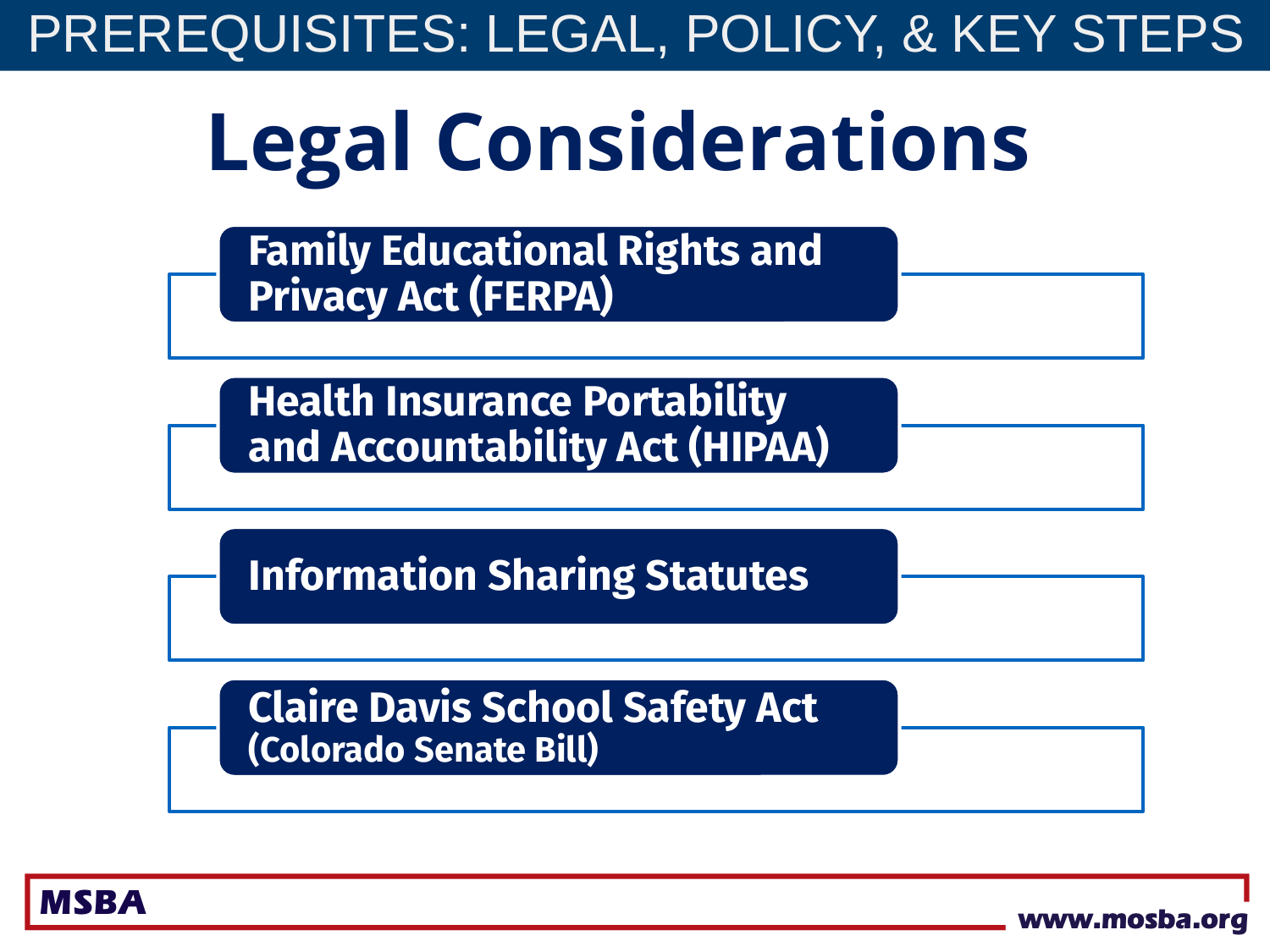

PREREQUISITES: LEGAL, POLICY, & KEY STEPS
Legal Considerations

Family Educational Rights and Privacy Act (FERPA)

Health Insurance Portability and Accountability Act (HIPAA)

Information Sharing Statutes

Claire Davis School Safety Act (Colorado Senate Bill)